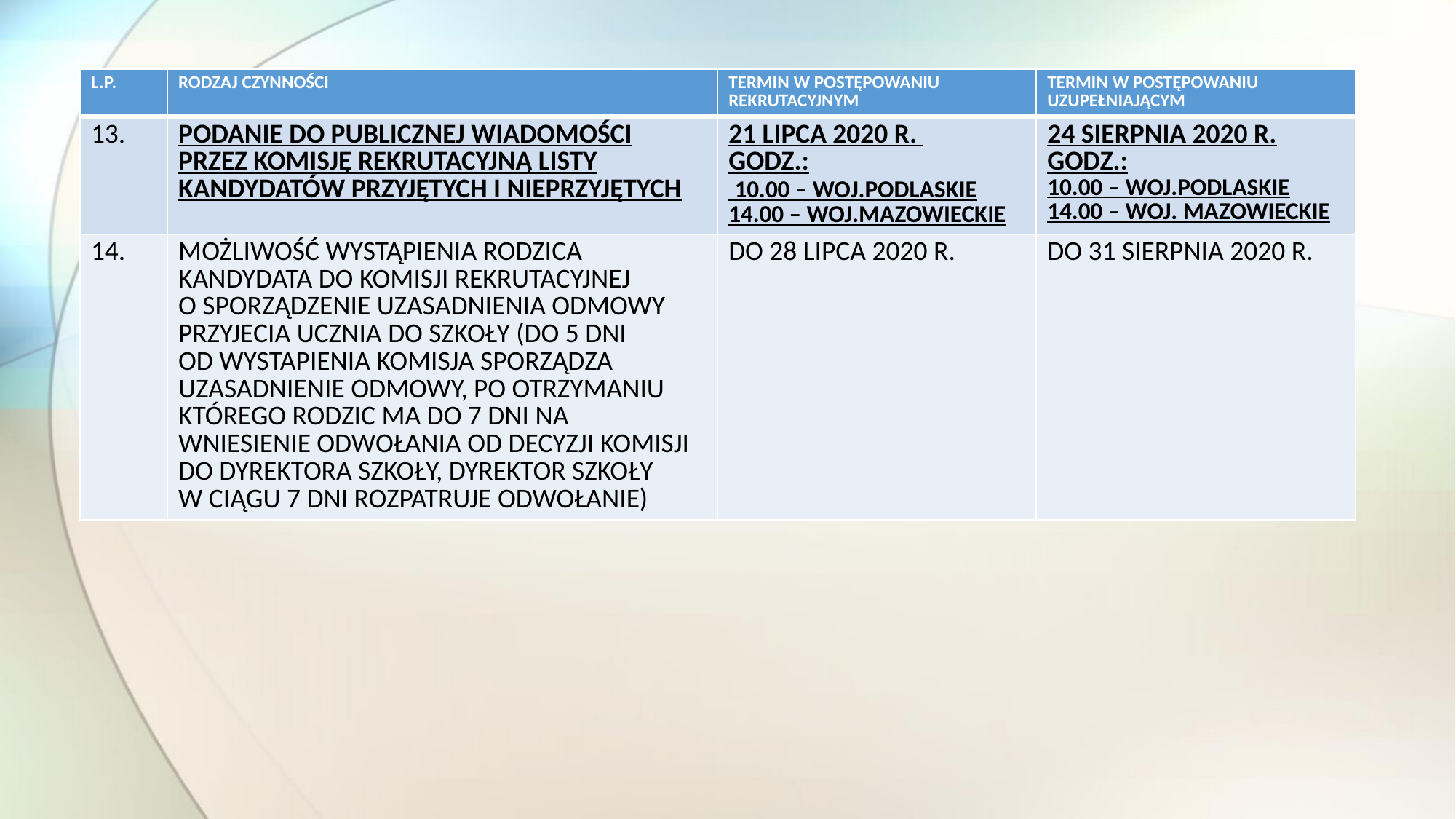

| L.P. | RODZAJ CZYNNOŚCI | TERMIN W POSTĘPOWANIU REKRUTACYJNYM | TERMIN W POSTĘPOWANIU UZUPEŁNIAJĄCYM |
| --- | --- | --- | --- |
| 13. | PODANIE DO PUBLICZNEJ WIADOMOŚCI PRZEZ KOMISJĘ REKRUTACYJNĄ LISTY KANDYDATÓW PRZYJĘTYCH I NIEPRZYJĘTYCH | 21 LIPCA 2020 R. GODZ.: 10.00 – WOJ.PODLASKIE 14.00 – WOJ.MAZOWIECKIE | 24 SIERPNIA 2020 R. GODZ.: 10.00 – WOJ.PODLASKIE 14.00 – WOJ. MAZOWIECKIE |
| 14. | MOŻLIWOŚĆ WYSTĄPIENIA RODZICA KANDYDATA DO KOMISJI REKRUTACYJNEJ O SPORZĄDZENIE UZASADNIENIA ODMOWY PRZYJECIA UCZNIA DO SZKOŁY (DO 5 DNI OD WYSTAPIENIA KOMISJA SPORZĄDZA UZASADNIENIE ODMOWY, PO OTRZYMANIU KTÓREGO RODZIC MA DO 7 DNI NA WNIESIENIE ODWOŁANIA OD DECYZJI KOMISJI DO DYREKTORA SZKOŁY, DYREKTOR SZKOŁY W CIĄGU 7 DNI ROZPATRUJE ODWOŁANIE) | DO 28 LIPCA 2020 R. | DO 31 SIERPNIA 2020 R. |